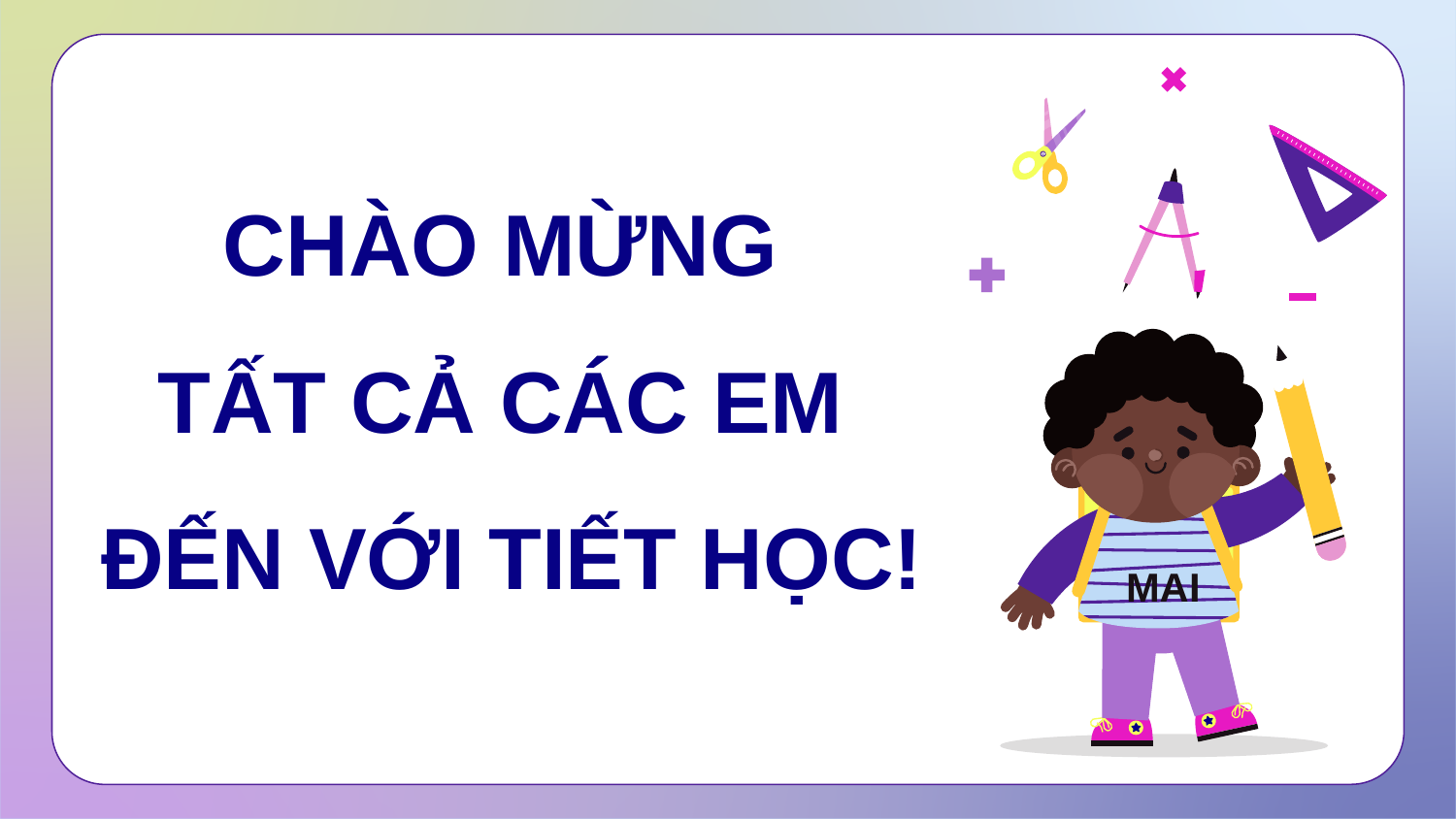

# CHÀO MỪNG TẤT CẢ CÁC EM ĐẾN VỚI TIẾT HỌC!
MAI